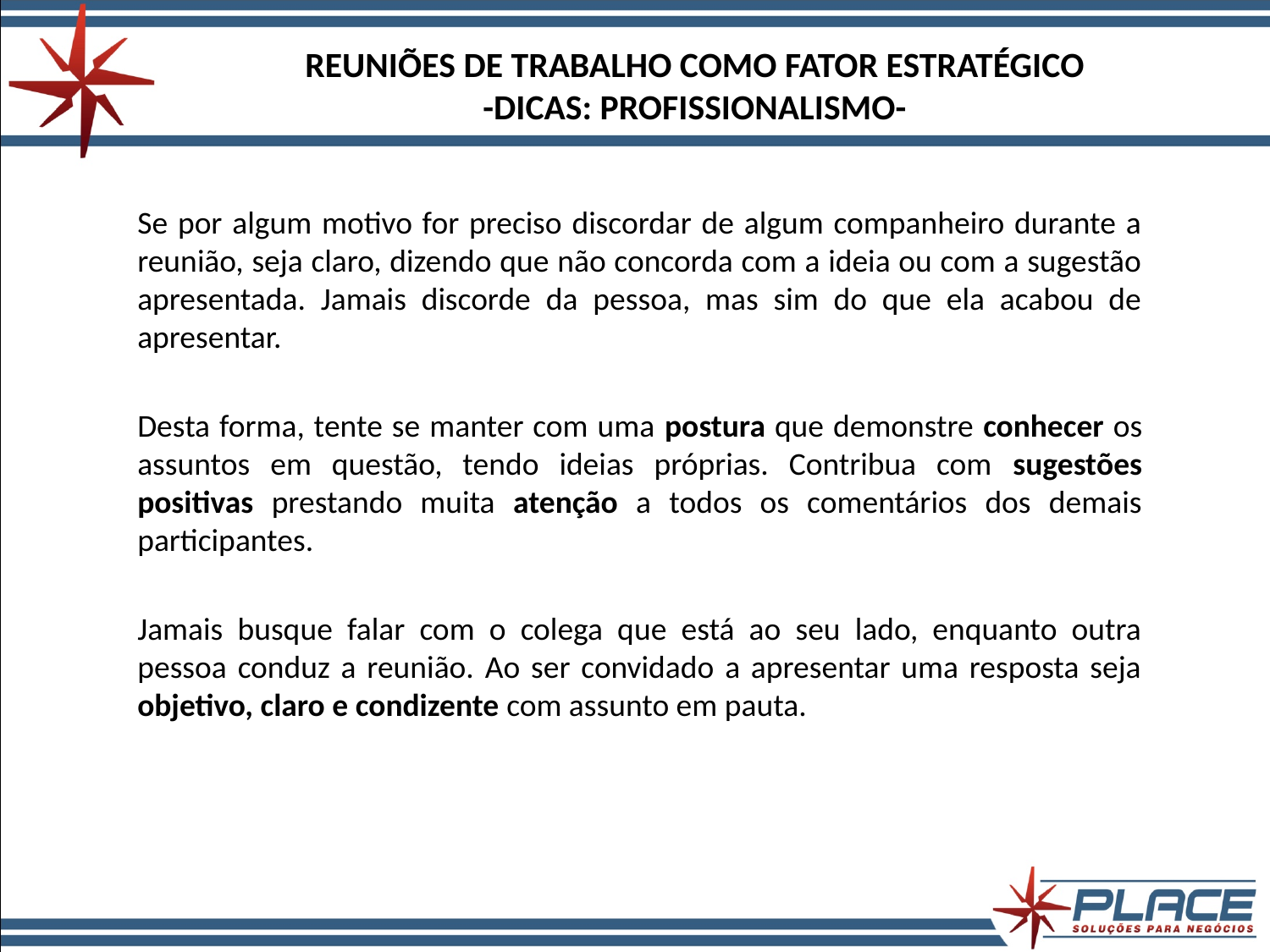

# REUNIÕES DE TRABALHO COMO FATOR ESTRATÉGICO -DICAS: PROFISSIONALISMO-
Se por algum motivo for preciso discordar de algum companheiro durante a reunião, seja claro, dizendo que não concorda com a ideia ou com a sugestão apresentada. Jamais discorde da pessoa, mas sim do que ela acabou de apresentar.

Desta forma, tente se manter com uma postura que demonstre conhecer os assuntos em questão, tendo ideias próprias. Contribua com sugestões positivas prestando muita atenção a todos os comentários dos demais participantes.

Jamais busque falar com o colega que está ao seu lado, enquanto outra pessoa conduz a reunião. Ao ser convidado a apresentar uma resposta seja objetivo, claro e condizente com assunto em pauta.